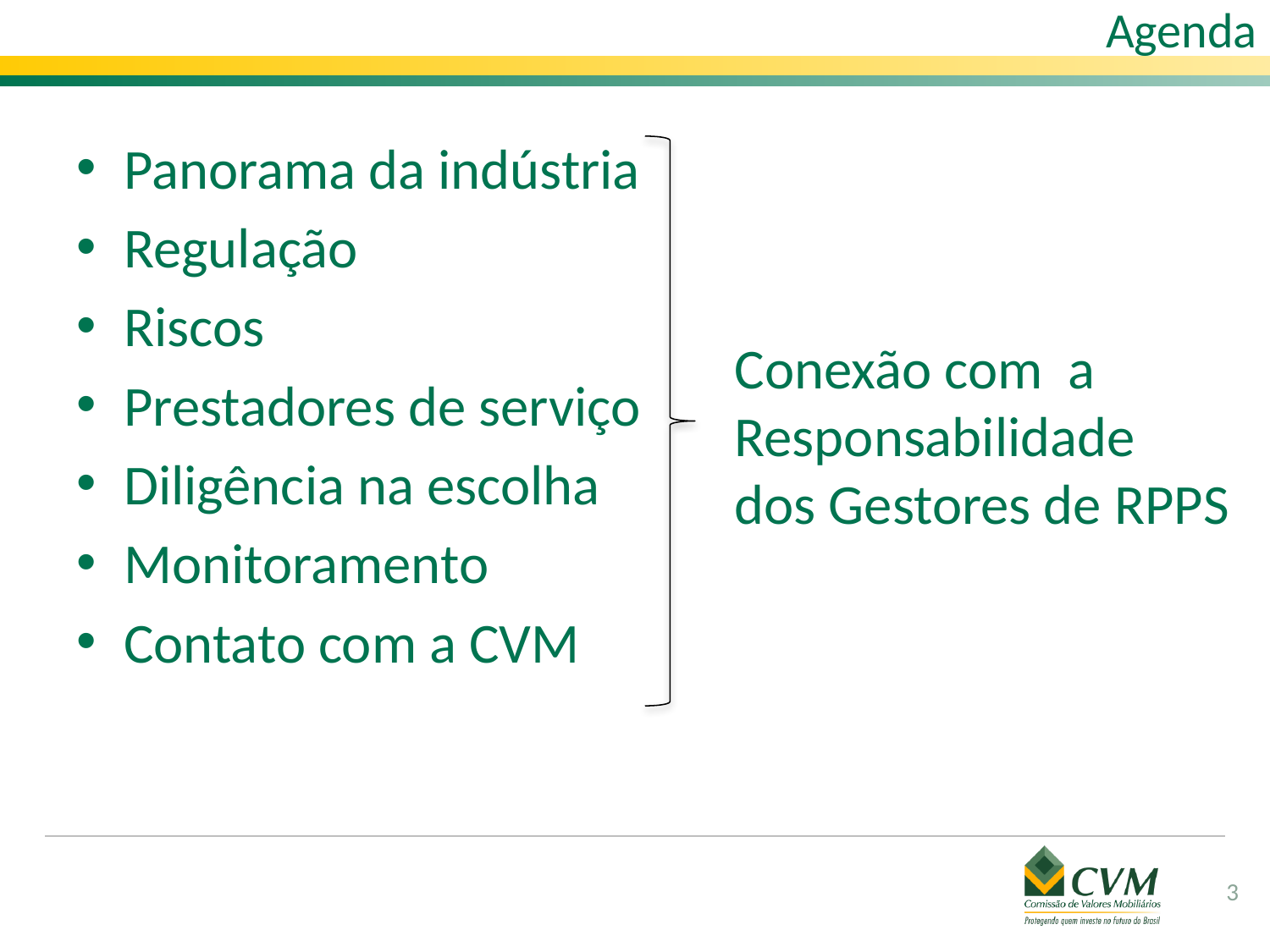

# Agenda
Panorama da indústria
Regulação
Riscos
Prestadores de serviço
Diligência na escolha
Monitoramento
Contato com a CVM

Conexão com  a
Responsabilidade
dos Gestores de RPPS
3